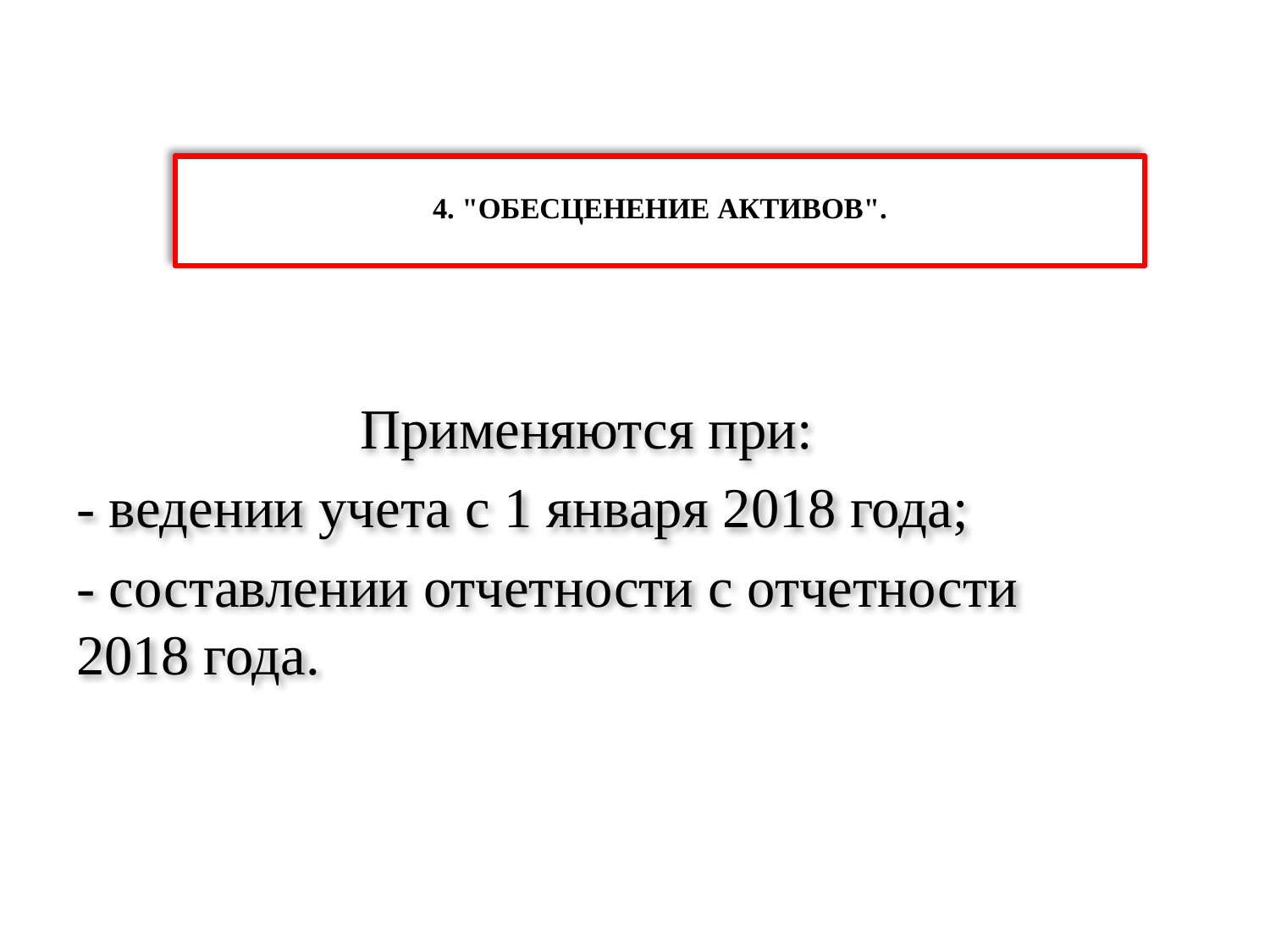

# 4. "ОБЕСЦЕНЕНИЕ АКТИВОВ".
                    Применяются при:
- ведении учета с 1 января 2018 года;
- составлении отчетности с отчетности  2018 года.